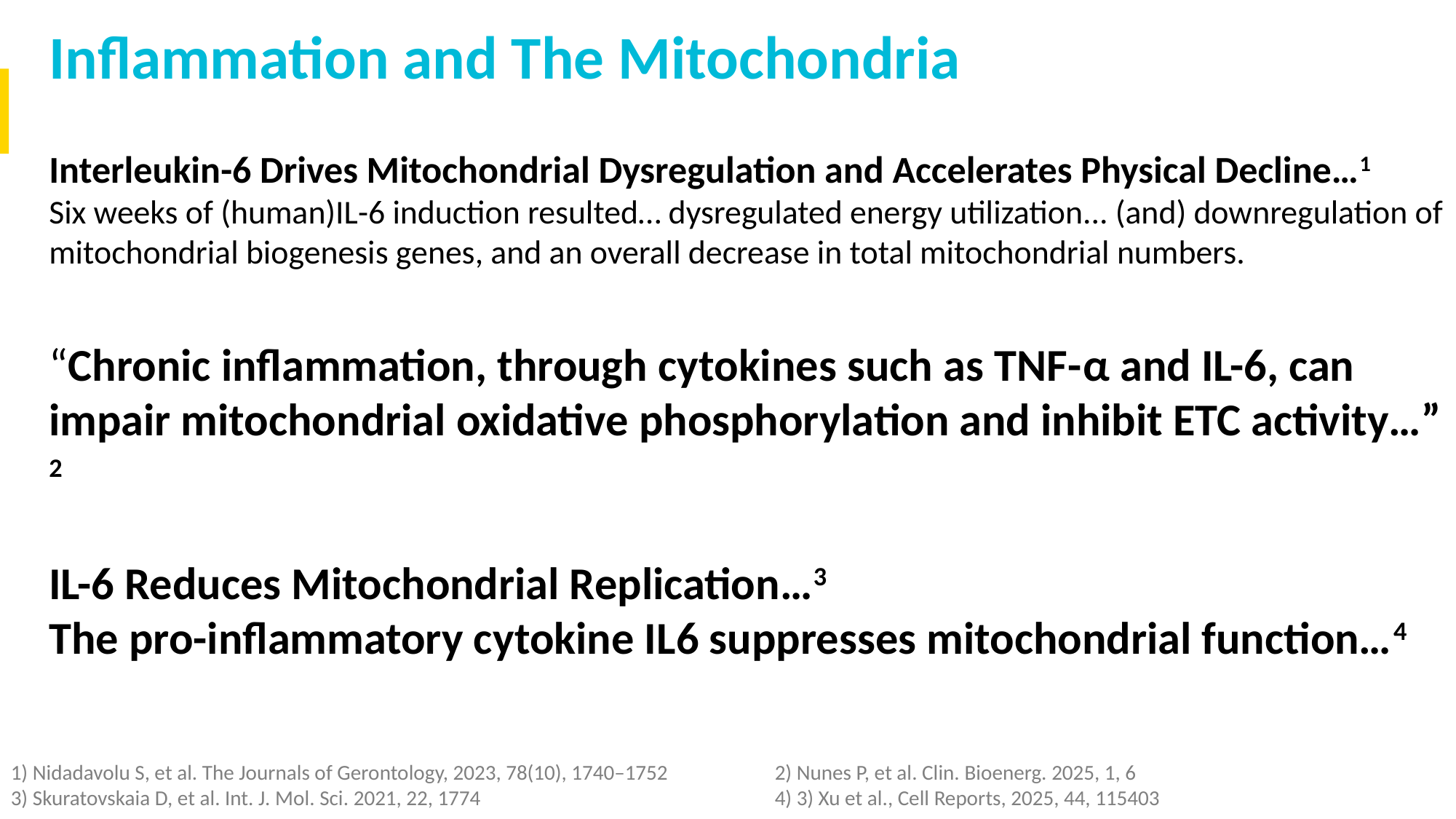

Inflammation and The Mitochondria

Interleukin-6 Drives Mitochondrial Dysregulation and Accelerates Physical Decline…1
Six weeks of (human)IL-6 induction resulted… dysregulated energy utilization... (and) downregulation of mitochondrial biogenesis genes, and an overall decrease in total mitochondrial numbers.

“Chronic inflammation, through cytokines such as TNF-α and IL-6, can impair mitochondrial oxidative phosphorylation and inhibit ETC activity…” 2

IL-6 Reduces Mitochondrial Replication…3
The pro-inflammatory cytokine IL6 suppresses mitochondrial function…4

1) Nidadavolu S, et al. The Journals of Gerontology, 2023, 78(10), 1740–1752	2) Nunes P, et al. Clin. Bioenerg. 2025, 1, 6
3) Skuratovskaia D, et al. Int. J. Mol. Sci. 2021, 22, 1774			4) 3) Xu et al., Cell Reports, 2025, 44, 115403